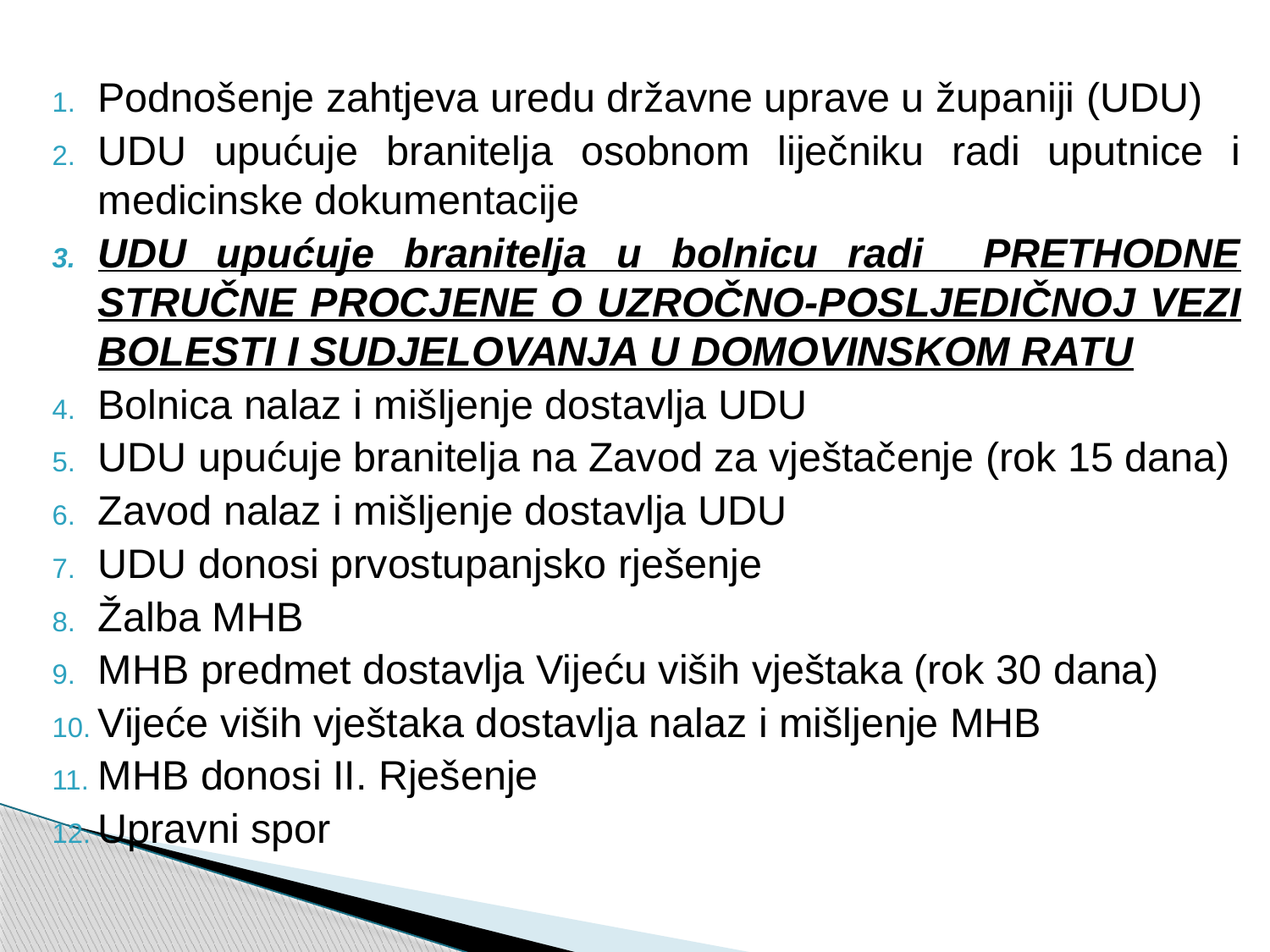

Podnošenje zahtjeva uredu državne uprave u županiji (UDU)
UDU upućuje branitelja osobnom liječniku radi uputnice i medicinske dokumentacije
UDU upućuje branitelja u bolnicu radi  PRETHODNE STRUČNE PROCJENE O UZROČNO-POSLJEDIČNOJ VEZI BOLESTI I SUDJELOVANJA U DOMOVINSKOM RATU
Bolnica nalaz i mišljenje dostavlja UDU
UDU upućuje branitelja na Zavod za vještačenje (rok 15 dana)
Zavod nalaz i mišljenje dostavlja UDU
UDU donosi prvostupanjsko rješenje
Žalba MHB
MHB predmet dostavlja Vijeću viših vještaka (rok 30 dana)
Vijeće viših vještaka dostavlja nalaz i mišljenje MHB
MHB donosi II. Rješenje
Upravni spor